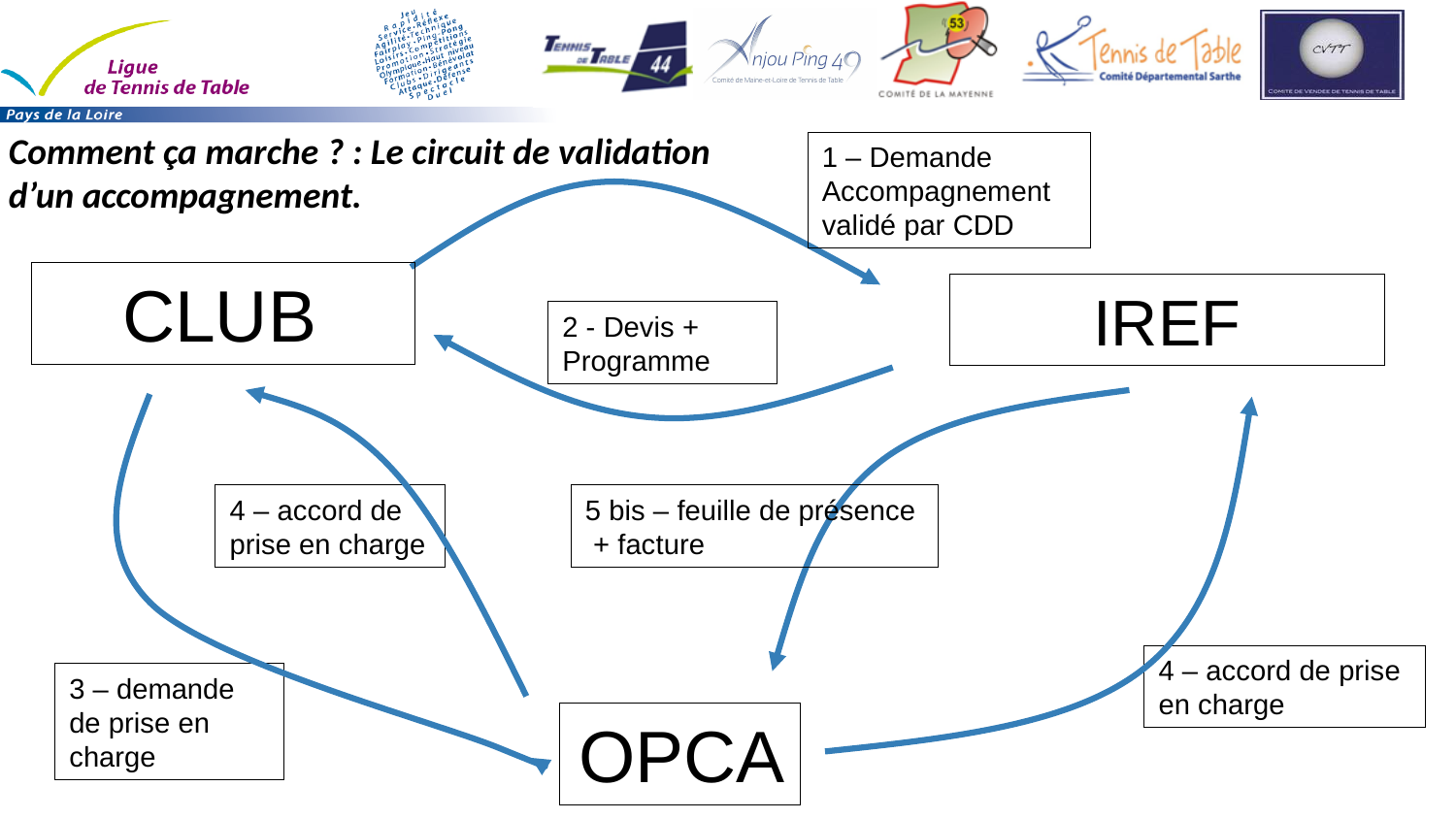

Comment ça marche ? : Le circuit de validation d’un accompagnement.

1 – Demande Accompagnement validé par CDD

CLUB
IREF
2 - Devis + Programme

4 – accord de prise en charge
5 bis – feuille de présence  + facture
4 – accord de prise en charge
3 – demande de prise en charge
OPCA